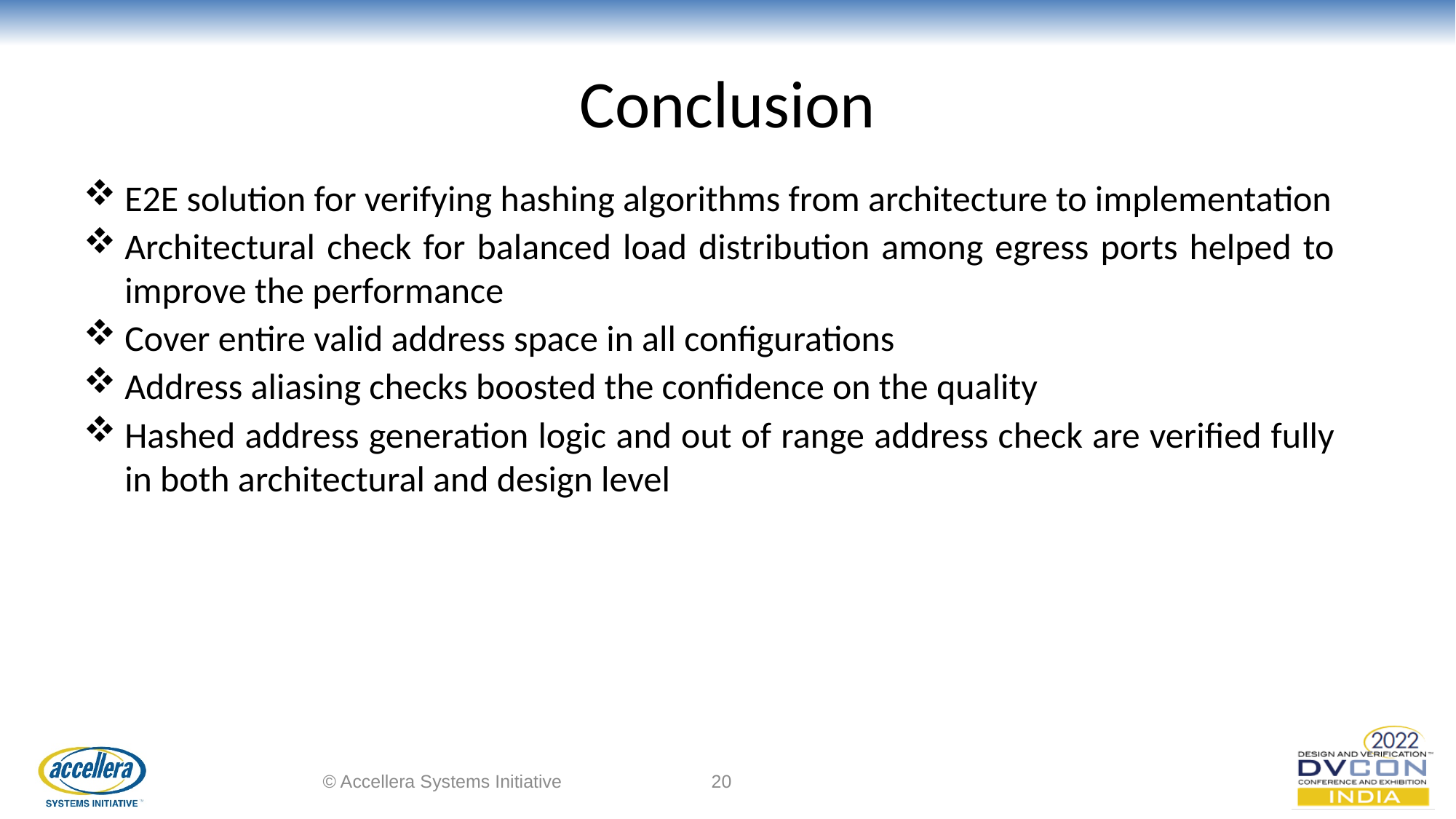

# Conclusion
E2E solution for verifying hashing algorithms from architecture to implementation
Architectural check for balanced load distribution among egress ports helped to improve the performance
Cover entire valid address space in all configurations
Address aliasing checks boosted the confidence on the quality
Hashed address generation logic and out of range address check are verified fully in both architectural and design level

© Accellera Systems Initiative
20